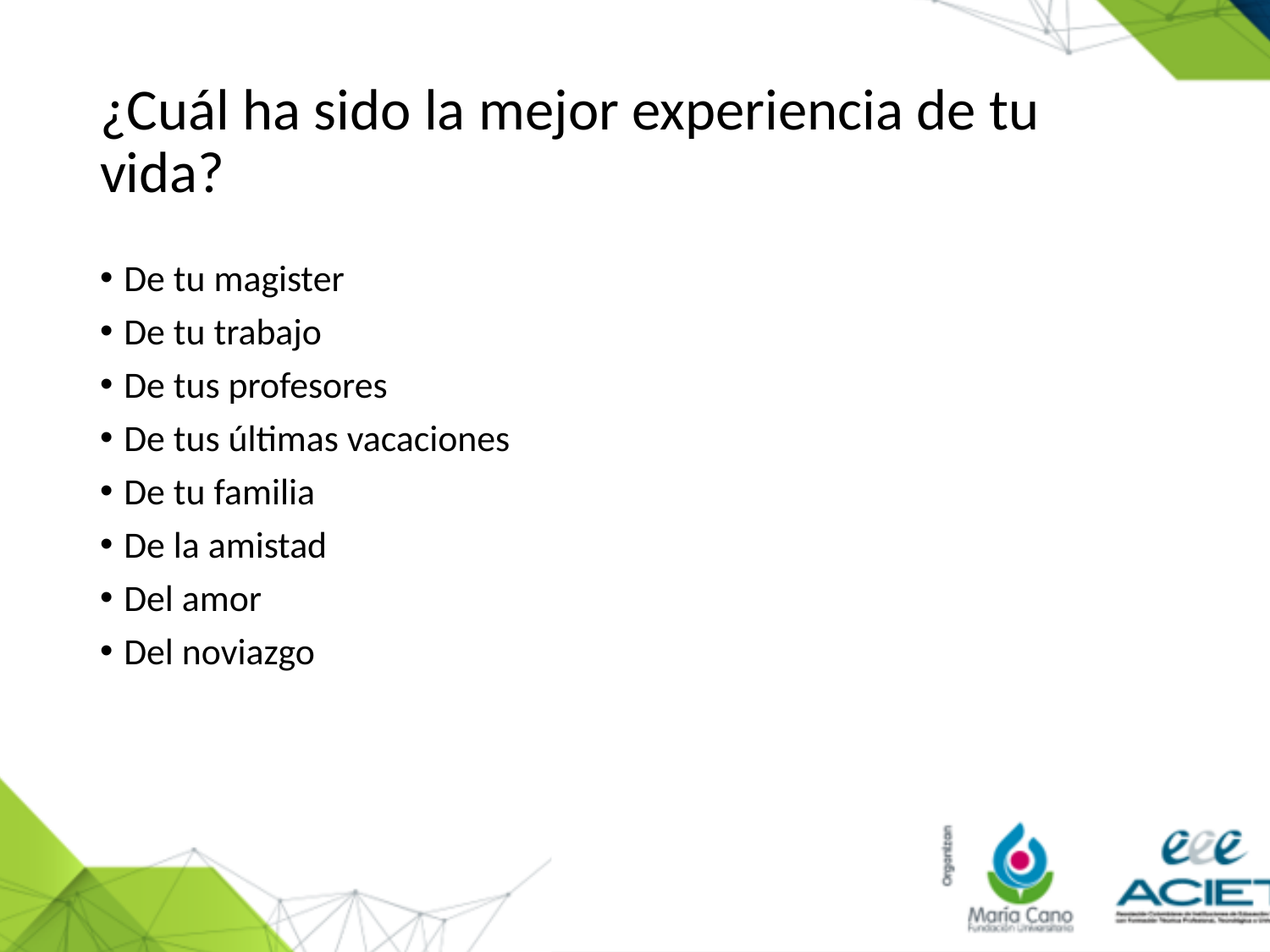

# ¿Cuál ha sido la mejor experiencia de tu vida?
De tu magister
De tu trabajo
De tus profesores
De tus últimas vacaciones
De tu familia
De la amistad
Del amor
Del noviazgo